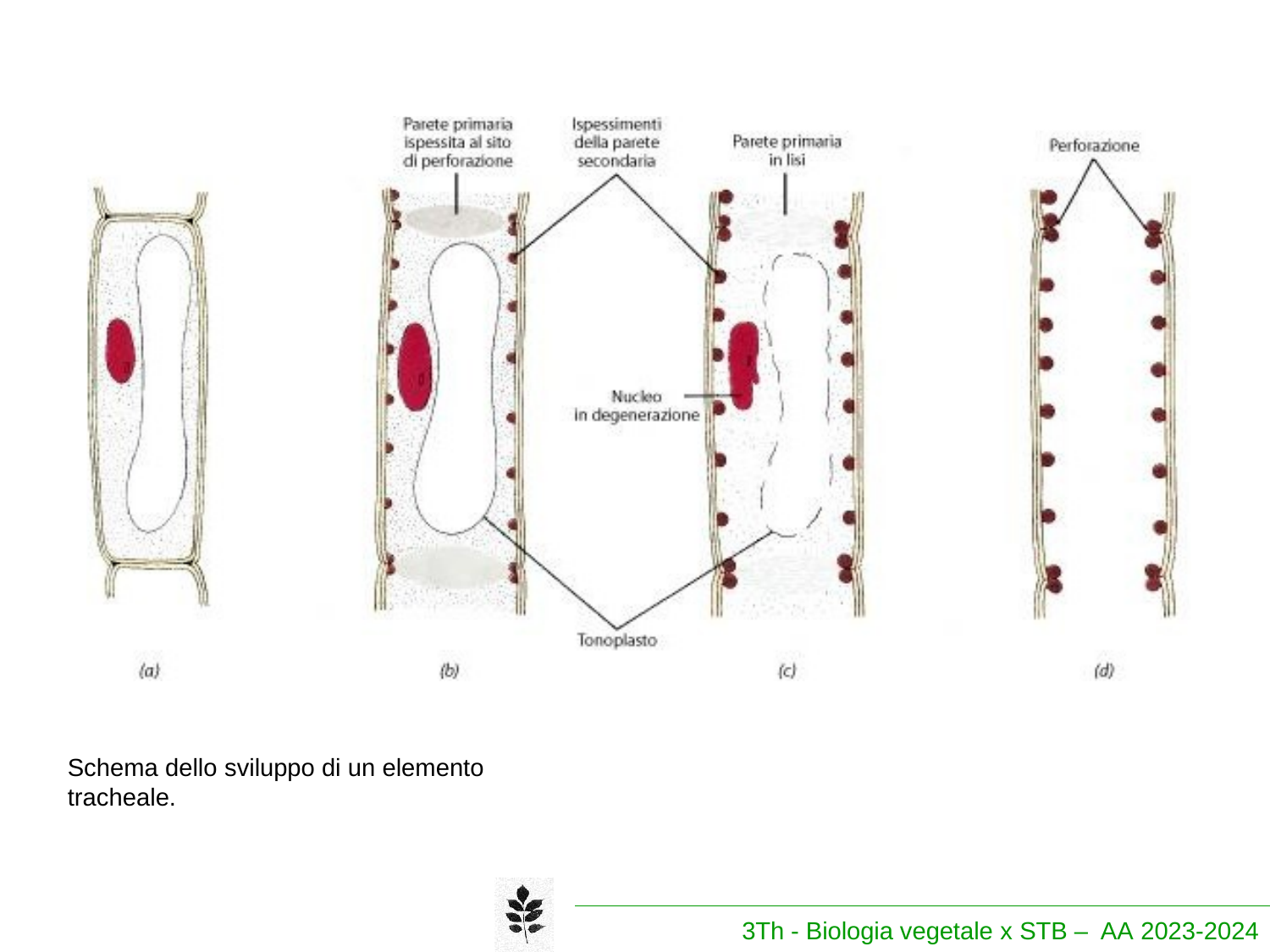

Schema dello sviluppo di un elemento tracheale.

3Th - Biologia vegetale x STB –  AA 2023-2024